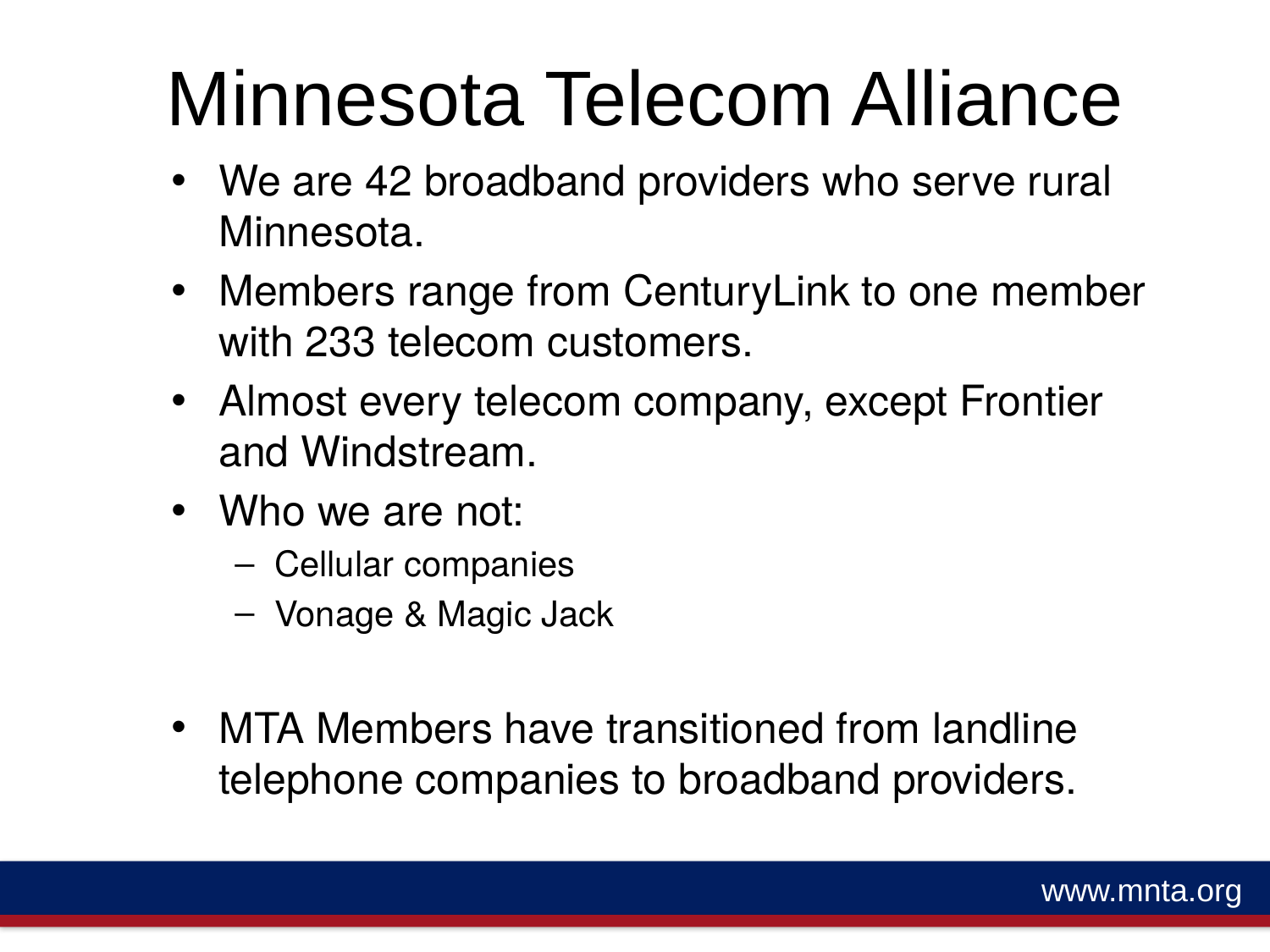

# Minnesota Telecom Alliance
We are 42 broadband providers who serve rural Minnesota.
Members range from CenturyLink to one member with 233 telecom customers.
Almost every telecom company, except Frontier and Windstream.
Who we are not:
Cellular companies
Vonage & Magic Jack

MTA Members have transitioned from landline telephone companies to broadband providers.